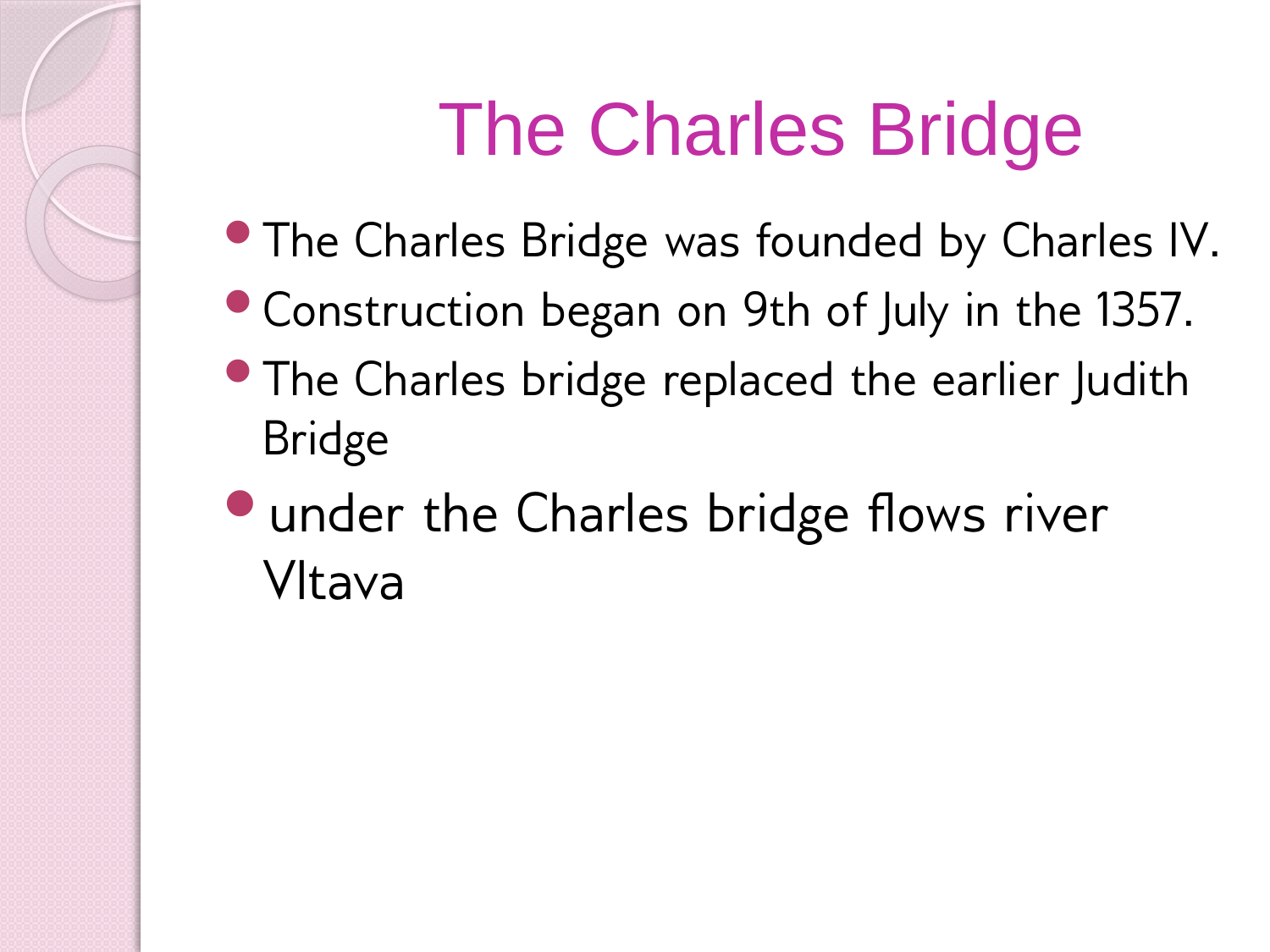

# The Charles Bridge
The Charles Bridge was founded by Charles IV.
Construction began on 9th of July in the 1357.
The Charles bridge replaced the earlier Judith Bridge
under the Charles bridge flows river Vltava